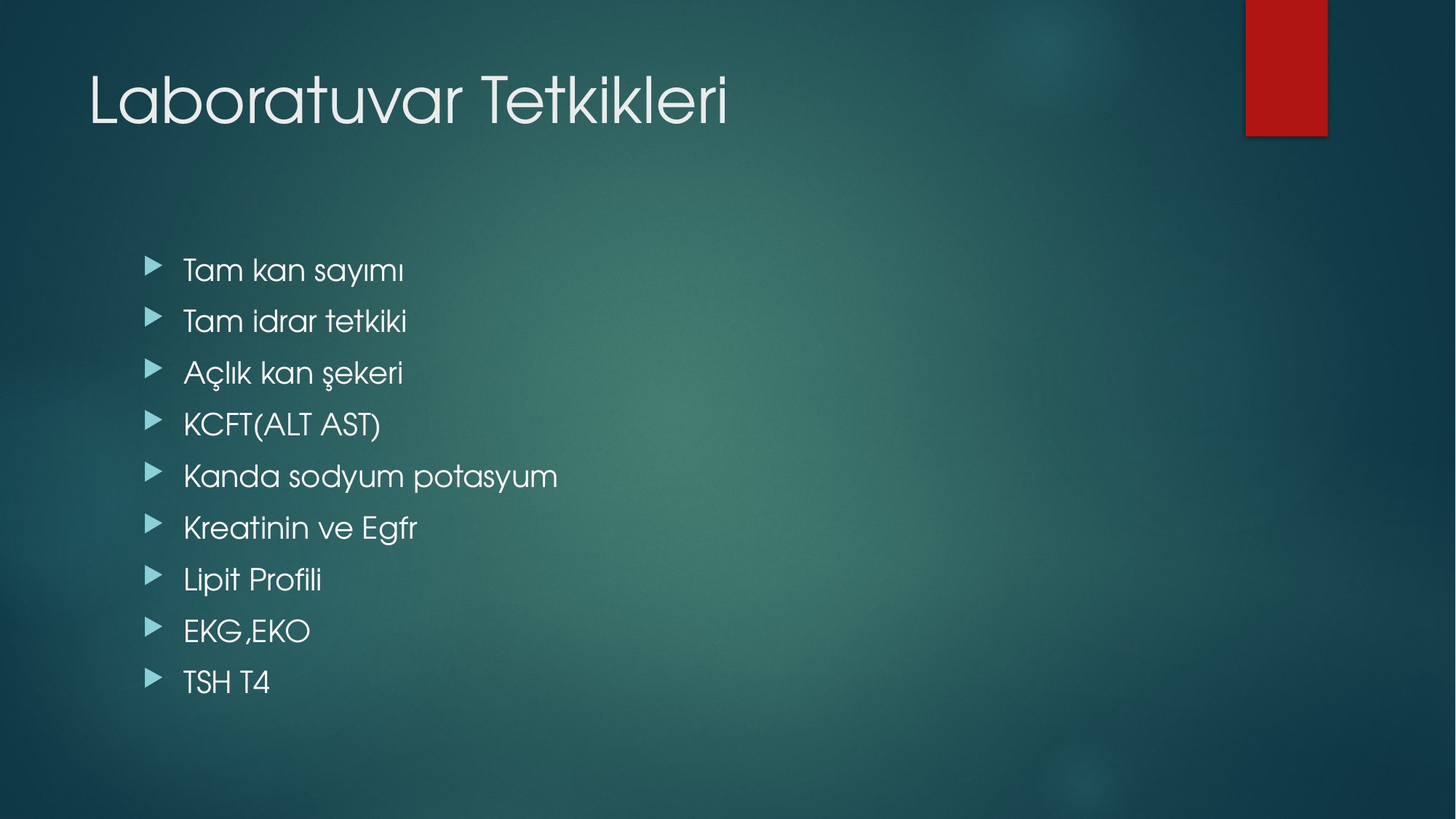

# Laboratuvar Tetkikleri
Tam kan sayımı
Tam idrar tetkiki
Açlık kan şekeri
KCFT(ALT AST)
Kanda sodyum potasyum
Kreatinin ve Egfr
Lipit Profili
EKG,EKO
TSH T4